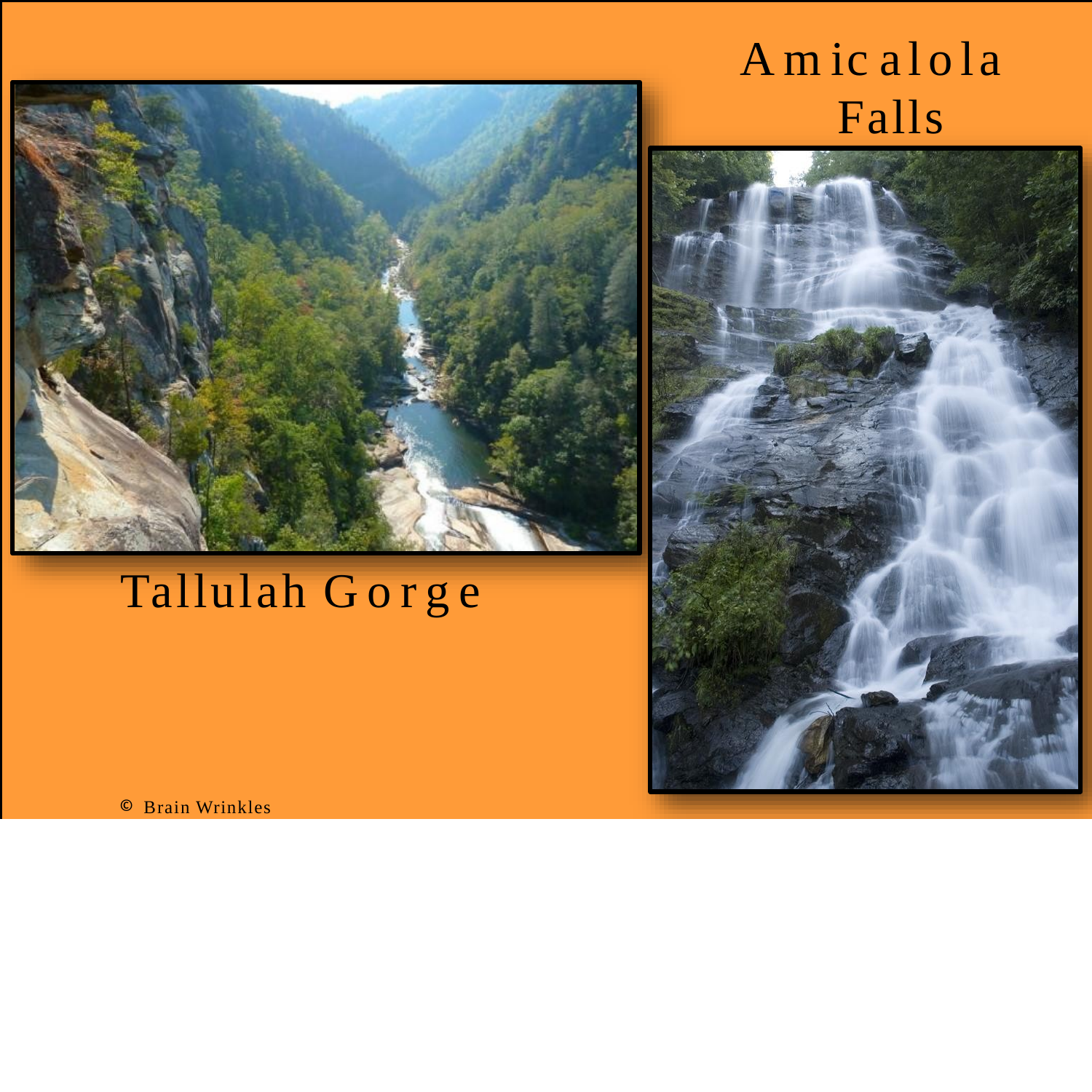

Amicalola  Falls

Tallulah Gorge
© Brain Wrinkles